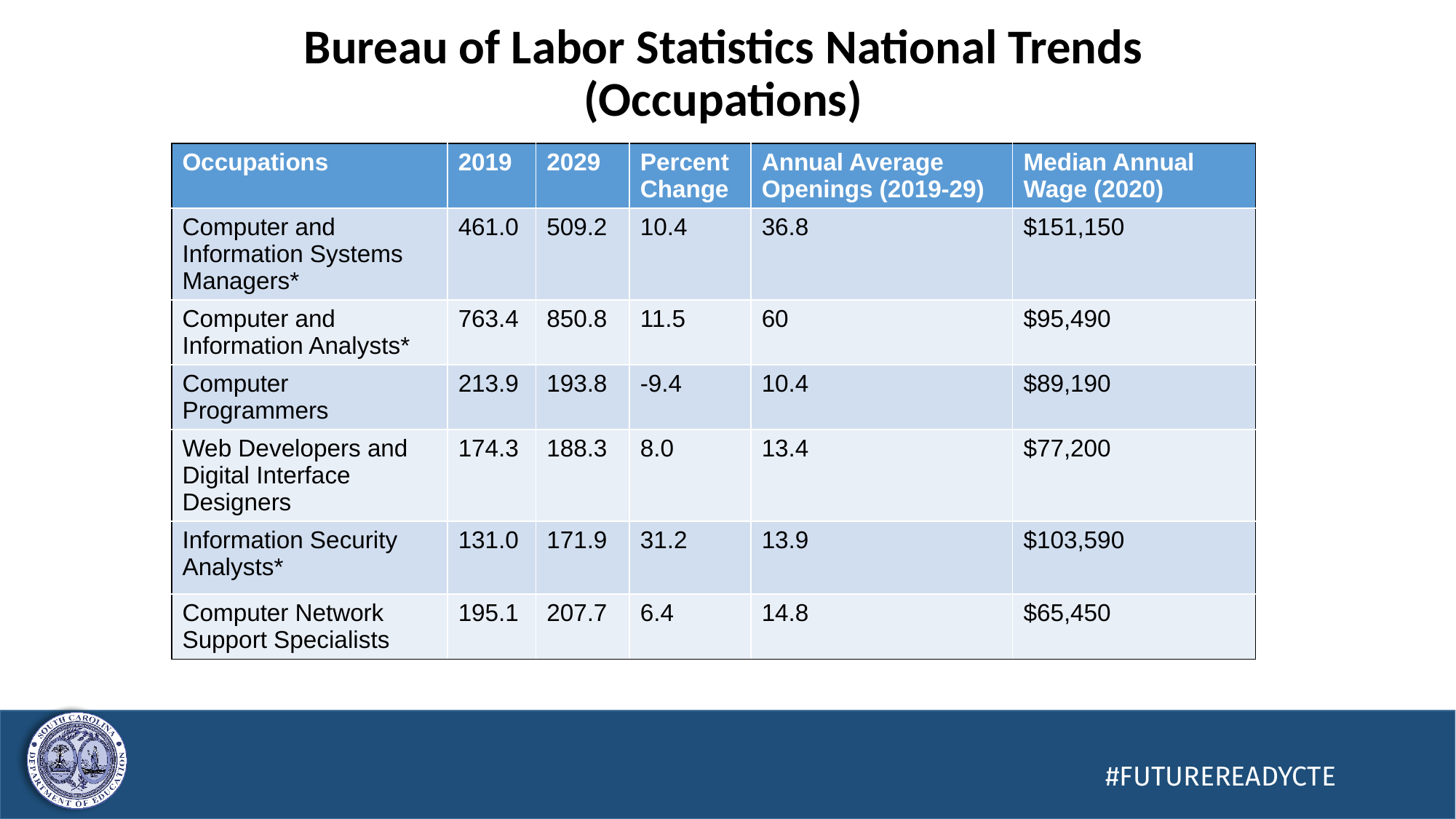

48
# Bureau of Labor Statistics National Trends (Occupations)
| Occupations | 2019 | 2029 | Percent Change | Annual Average Openings (2019-29) | Median Annual Wage (2020) |
| --- | --- | --- | --- | --- | --- |
| Computer and Information Systems Managers\* | 461.0 | 509.2 | 10.4 | 36.8 | $151,150 |
| Computer and Information Analysts\* | 763.4 | 850.8 | 11.5 | 60 | $95,490 |
| Computer Programmers | 213.9 | 193.8 | -9.4 | 10.4 | $89,190 |
| Web Developers and Digital Interface Designers | 174.3 | 188.3 | 8.0 | 13.4 | $77,200 |
| Information Security Analysts\* | 131.0 | 171.9 | 31.2 | 13.9 | $103,590 |
| Computer Network Support Specialists | 195.1 | 207.7 | 6.4 | 14.8 | $65,450 |